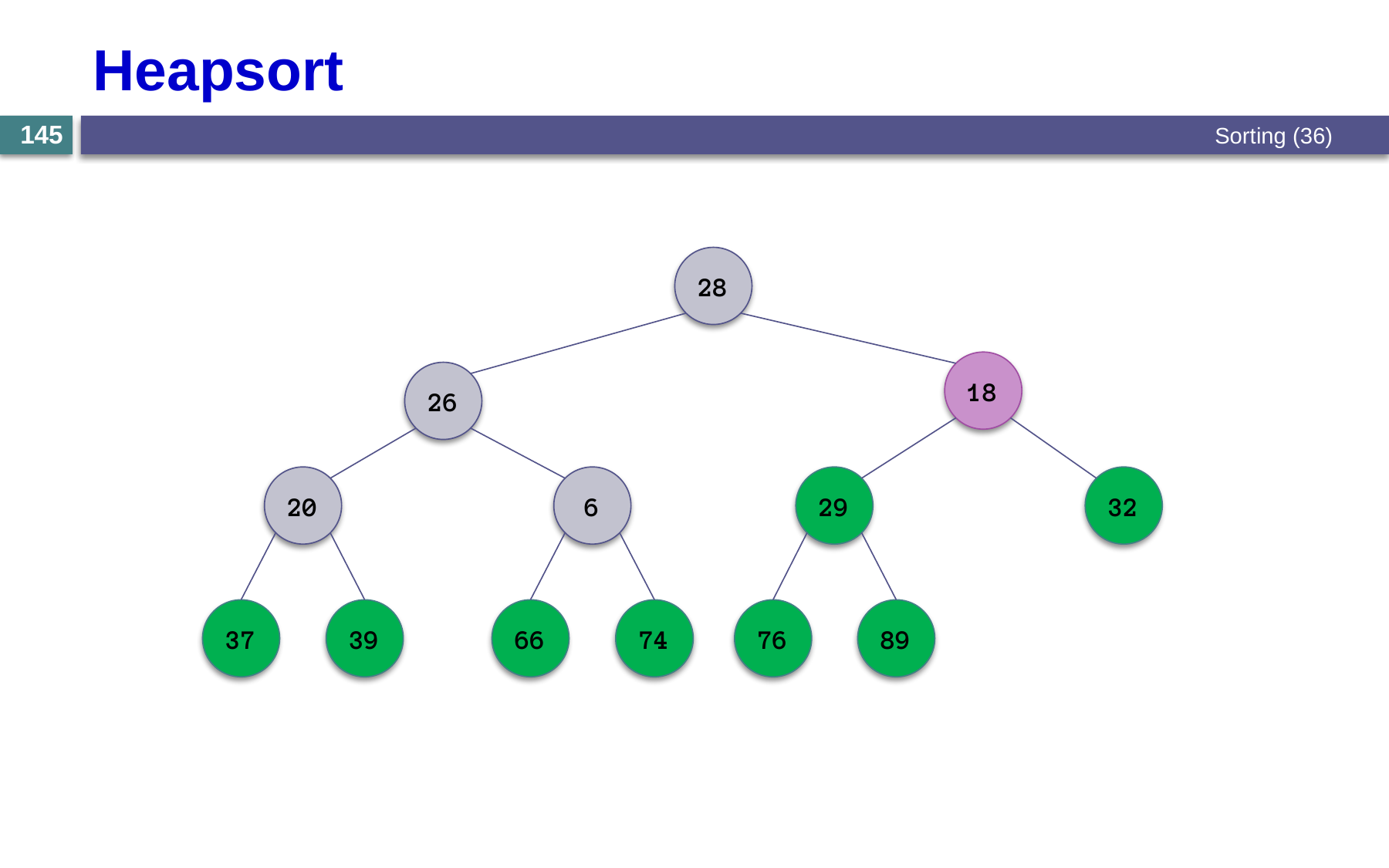

# Heapsort
Sorting (36)
145
28
18
26
20
6
29
32
37
39
66
74
76
89